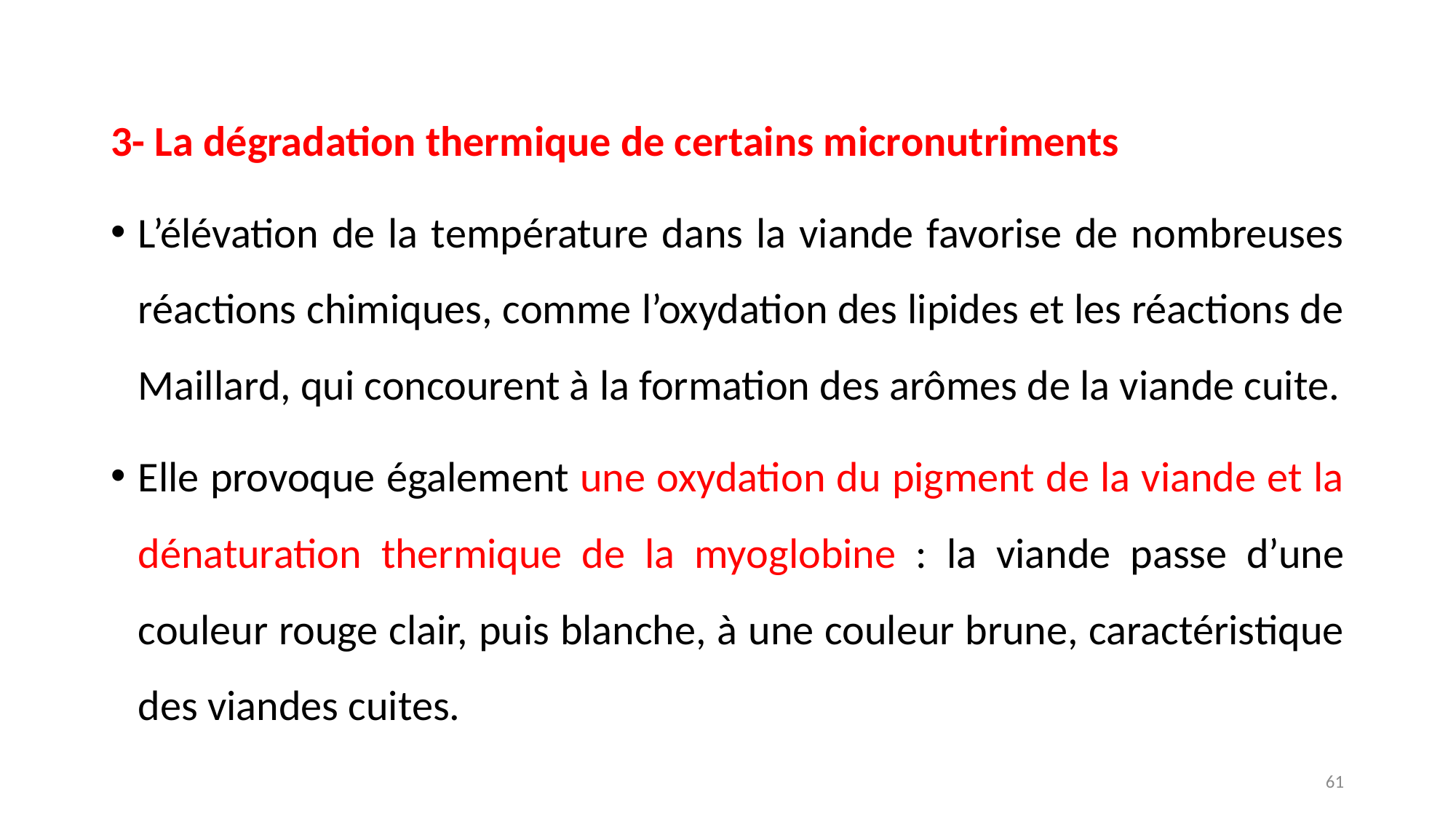

3- La dégradation thermique de certains micronutriments
L’élévation de la température dans la viande favorise de nombreuses réactions chimiques, comme l’oxydation des lipides et les réactions de Maillard, qui concourent à la formation des arômes de la viande cuite.
Elle provoque également une oxydation du pigment de la viande et la dénaturation thermique de la myoglobine : la viande passe d’une couleur rouge clair, puis blanche, à une couleur brune, caractéristique des viandes cuites.

61